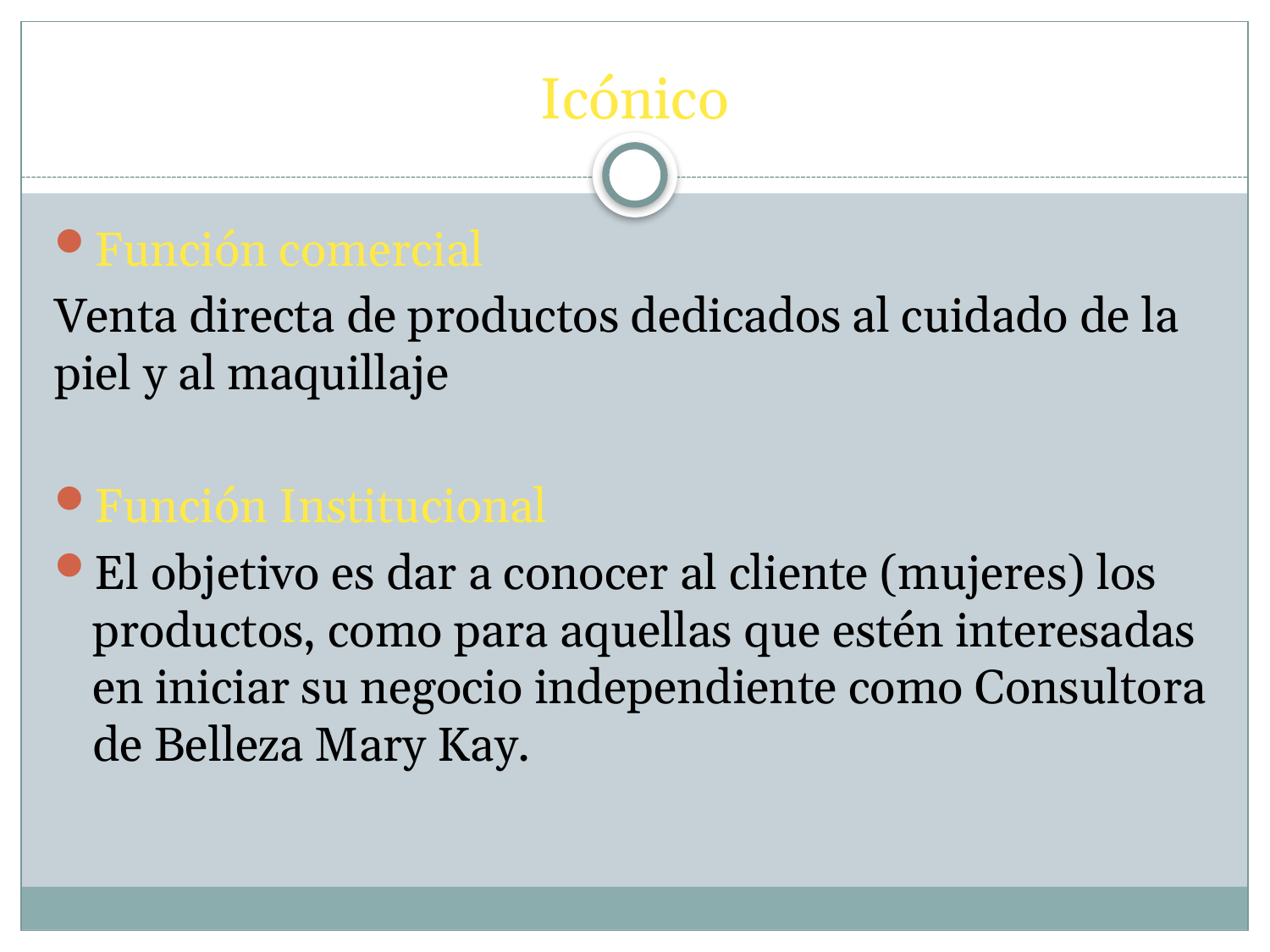

# Icónico
Función comercial
Venta directa de productos dedicados al cuidado de la piel y al maquillaje

Función Institucional
El objetivo es dar a conocer al cliente (mujeres) los productos, como para aquellas que estén interesadas en iniciar su negocio independiente como Consultora de Belleza Mary Kay.